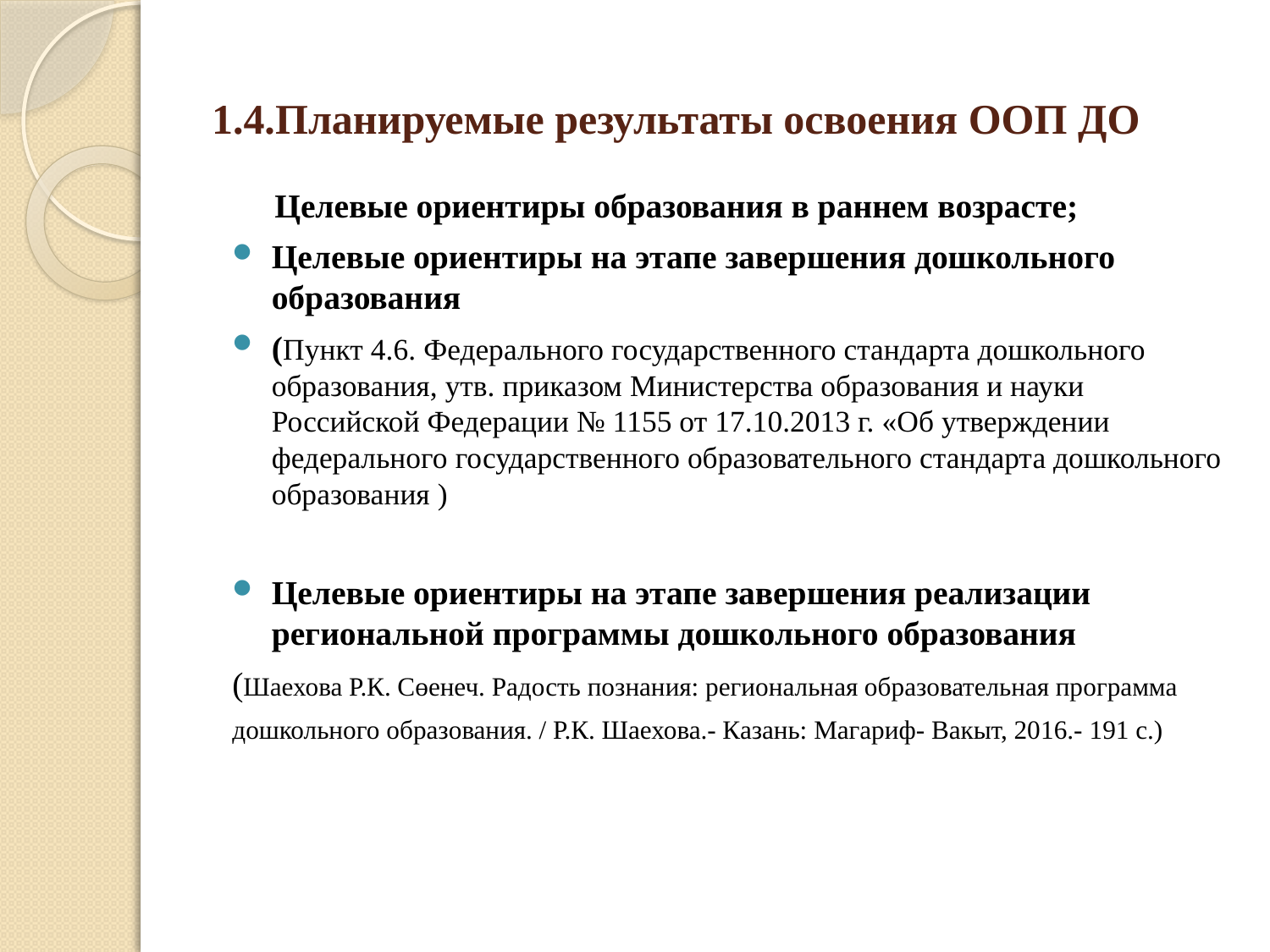

# 1.4.Планируемые результаты освоения ООП ДО
     Целевые ориентиры образования в раннем возрасте;
Целевые ориентиры на этапе завершения дошкольного образования
(Пункт 4.6. Федерального государственного стандарта дошкольного образования, утв. приказом Министерства образования и науки Российской Федерации № 1155 от 17.10.2013 г. «Об утверждении федерального государственного образовательного стандарта дошкольного образования )

Целевые ориентиры на этапе завершения реализации региональной программы дошкольного образования
(Шаехова Р.К. Сөенеч. Радость познания: региональная образовательная программа
дошкольного образования. / Р.К. Шаехова.- Казань: Магариф- Вакыт, 2016.- 191 с.)